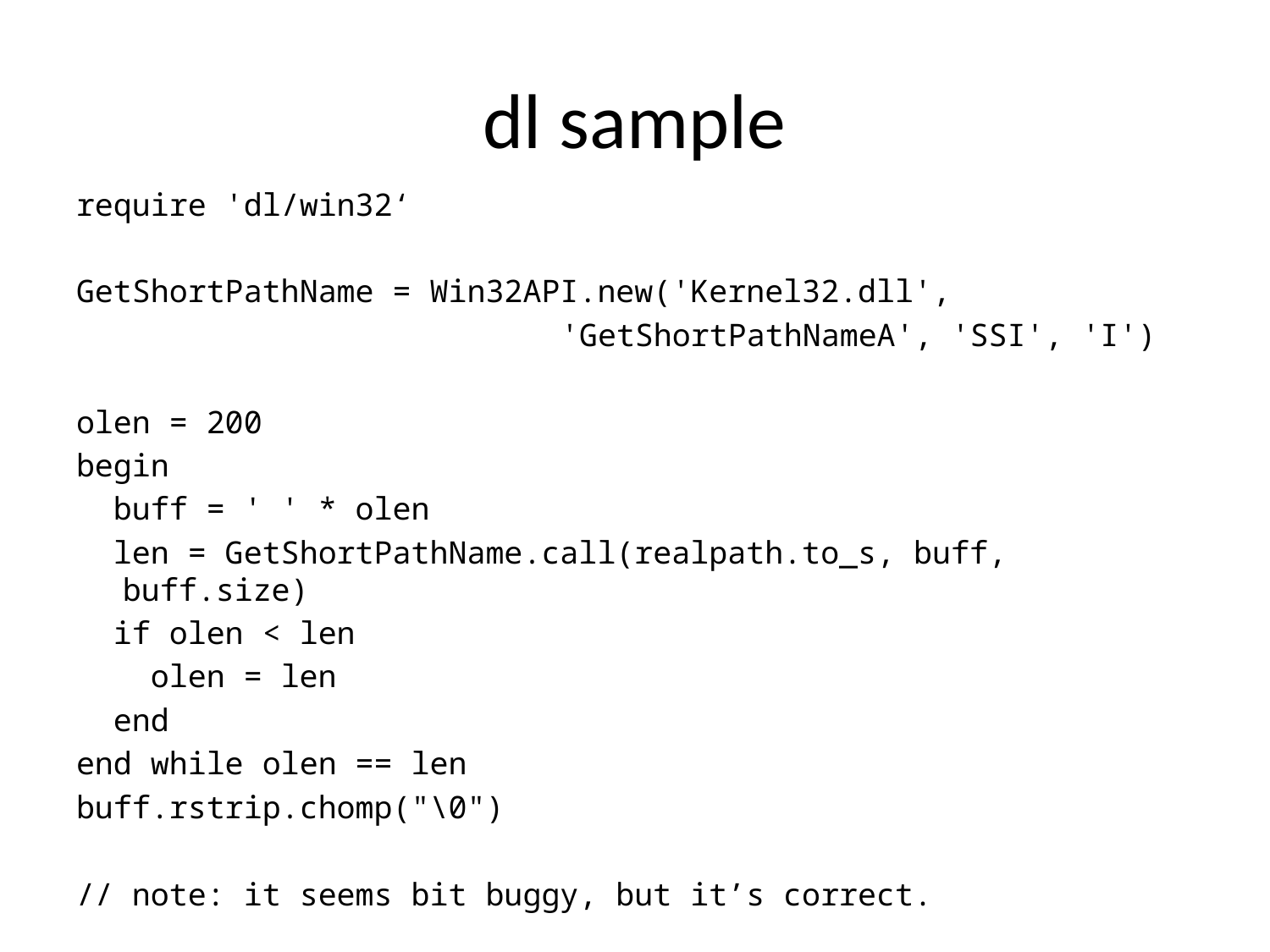

# dl sample
require 'dl/win32‘

GetShortPathName = Win32API.new('Kernel32.dll',
                          'GetShortPathNameA', 'SSI', 'I')

olen = 200
begin
  buff = ' ' * olen
  len = GetShortPathName.call(realpath.to_s, buff, buff.size)
  if olen < len
    olen = len
  end
end while olen == len
buff.rstrip.chomp("\0")

// note: it seems bit buggy, but it’s correct.